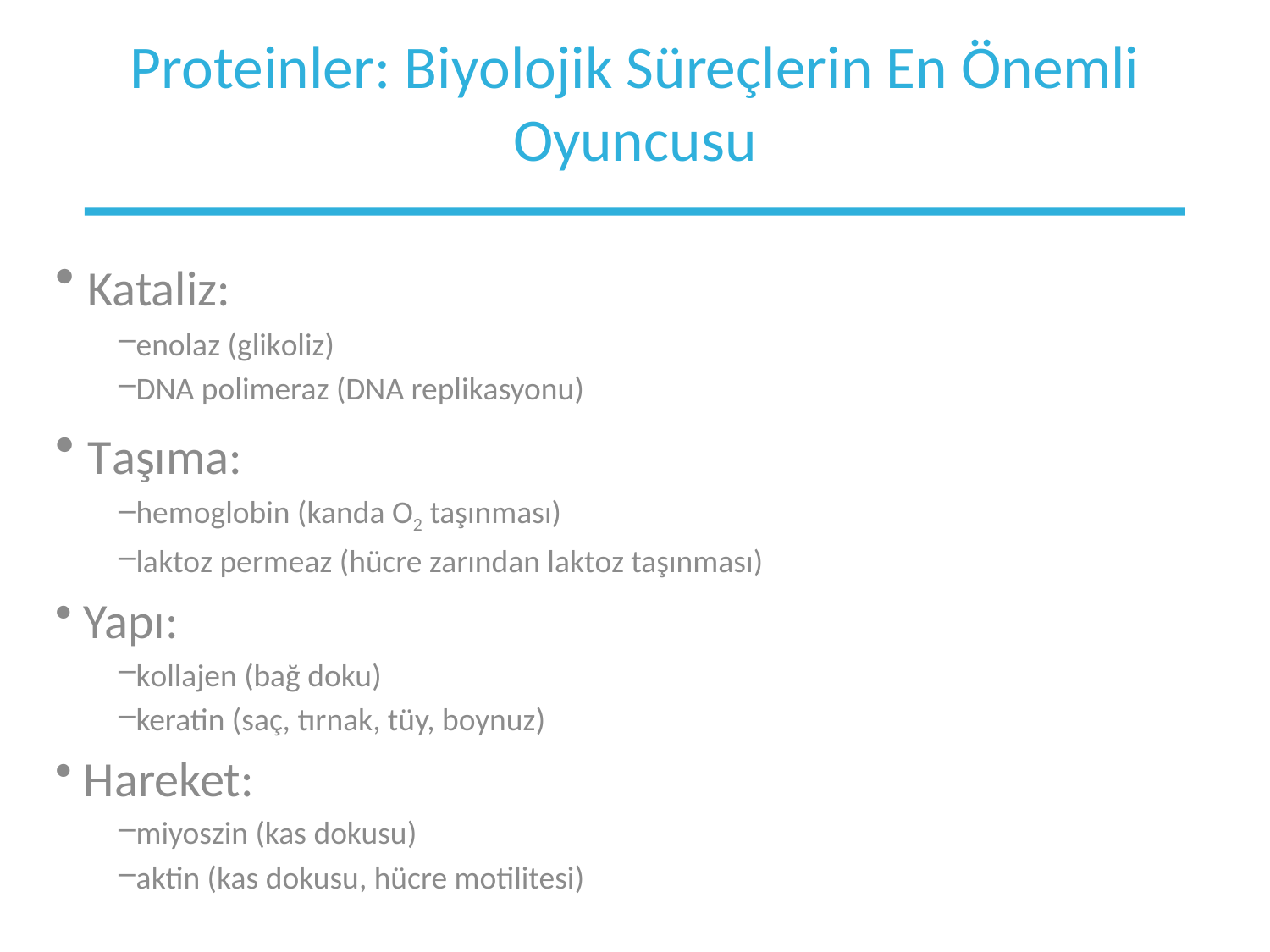

# Proteinler: Biyolojik Süreçlerin En Önemli Oyuncusu

 Kataliz:
enolaz (glikoliz)
DNA polimeraz (DNA replikasyonu)
 Taşıma:
hemoglobin (kanda O2 taşınması)
laktoz permeaz (hücre zarından laktoz taşınması)
 Yapı:
kollajen (bağ doku)
keratin (saç, tırnak, tüy, boynuz)
 Hareket:
miyoszin (kas dokusu)
aktin (kas dokusu, hücre motilitesi)